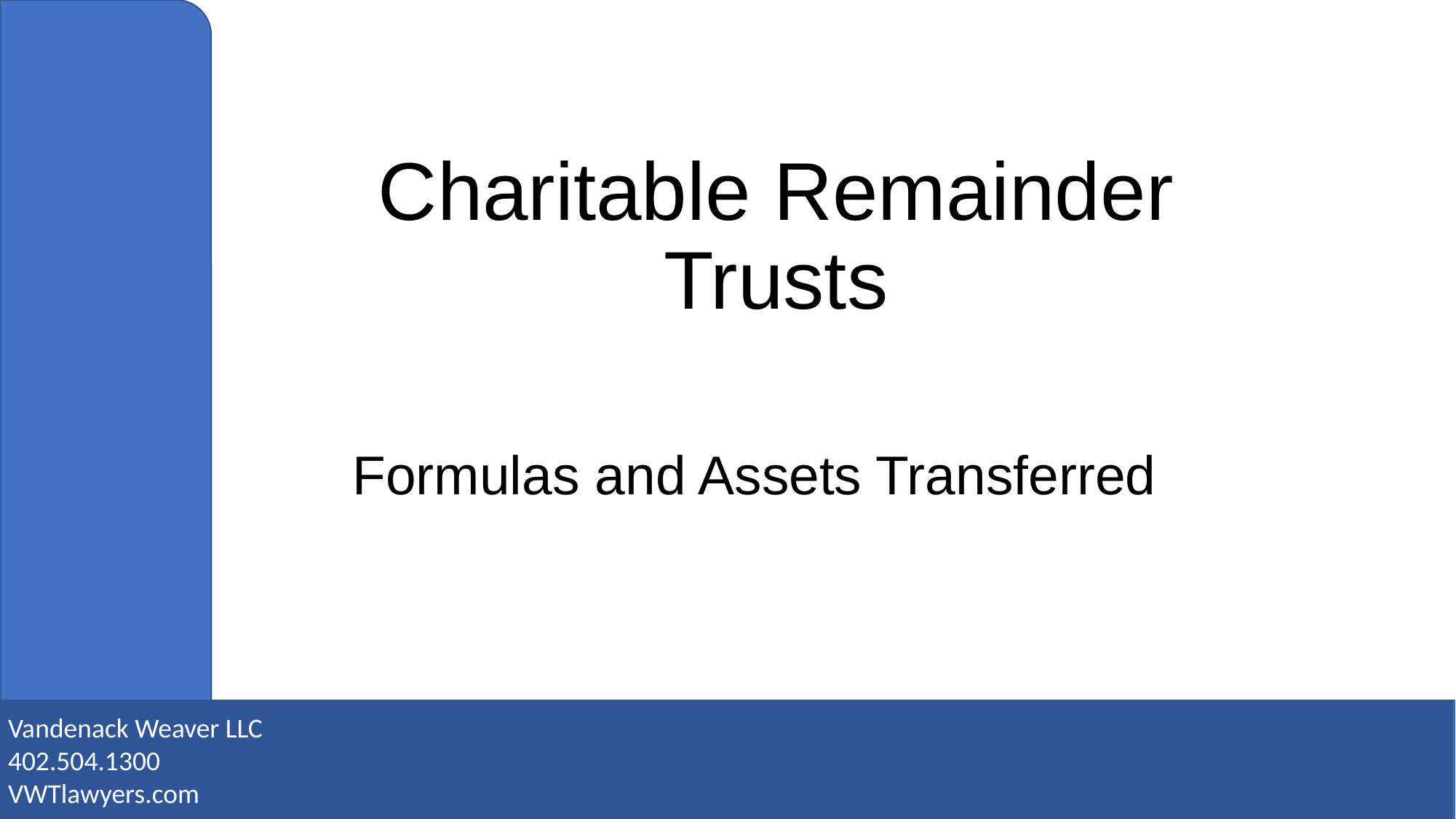

# Charitable Remainder Trusts
Formulas and Assets Transferred
Vandenack Weaver LLC
402.504.1300
VWTlawyers.com